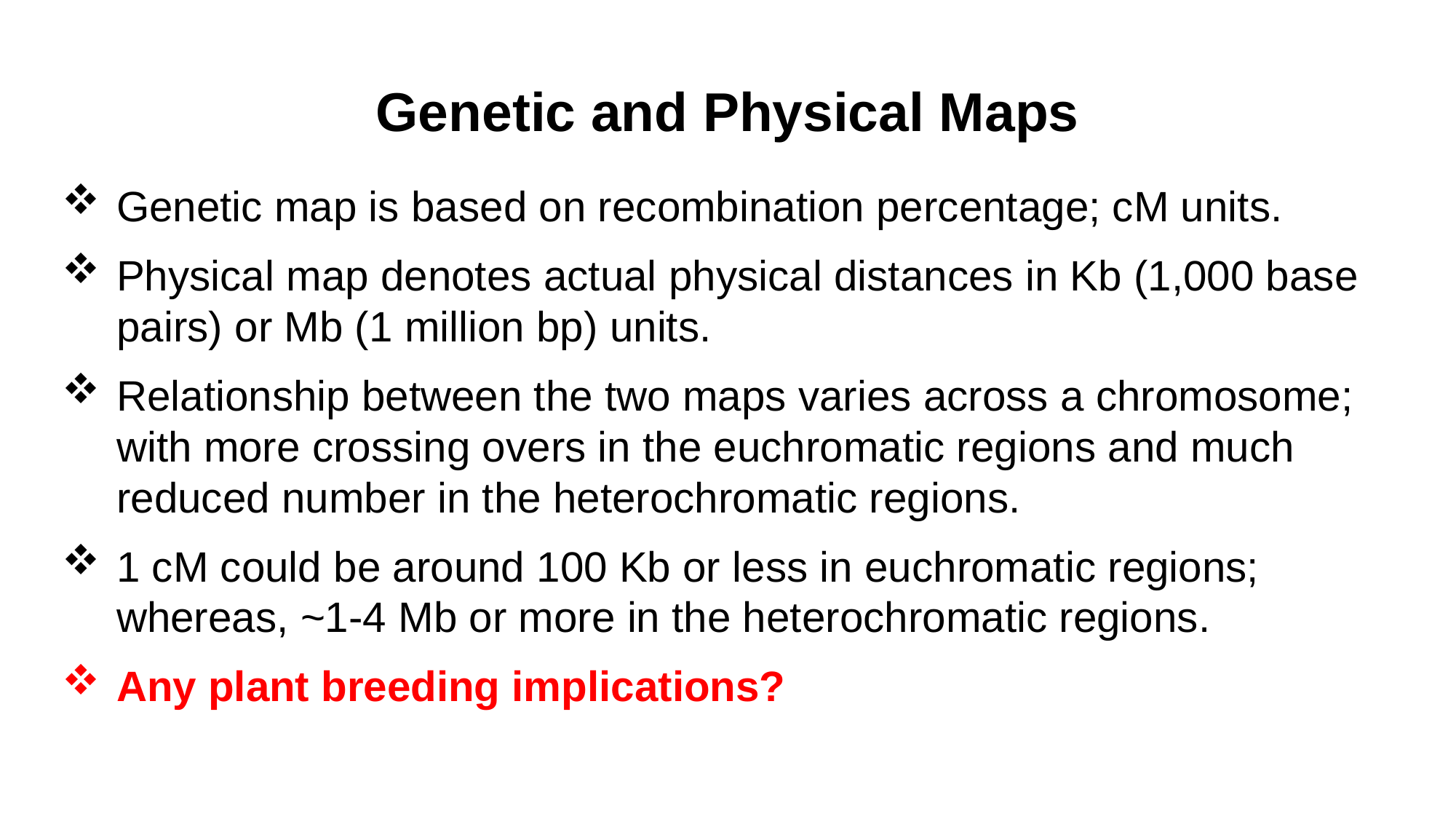

Genetic and Physical Maps
Genetic map is based on recombination percentage; cM units.
Physical map denotes actual physical distances in Kb (1,000 base pairs) or Mb (1 million bp) units.
Relationship between the two maps varies across a chromosome; with more crossing overs in the euchromatic regions and much reduced number in the heterochromatic regions.
1 cM could be around 100 Kb or less in euchromatic regions; whereas, ~1-4 Mb or more in the heterochromatic regions.
Any plant breeding implications?